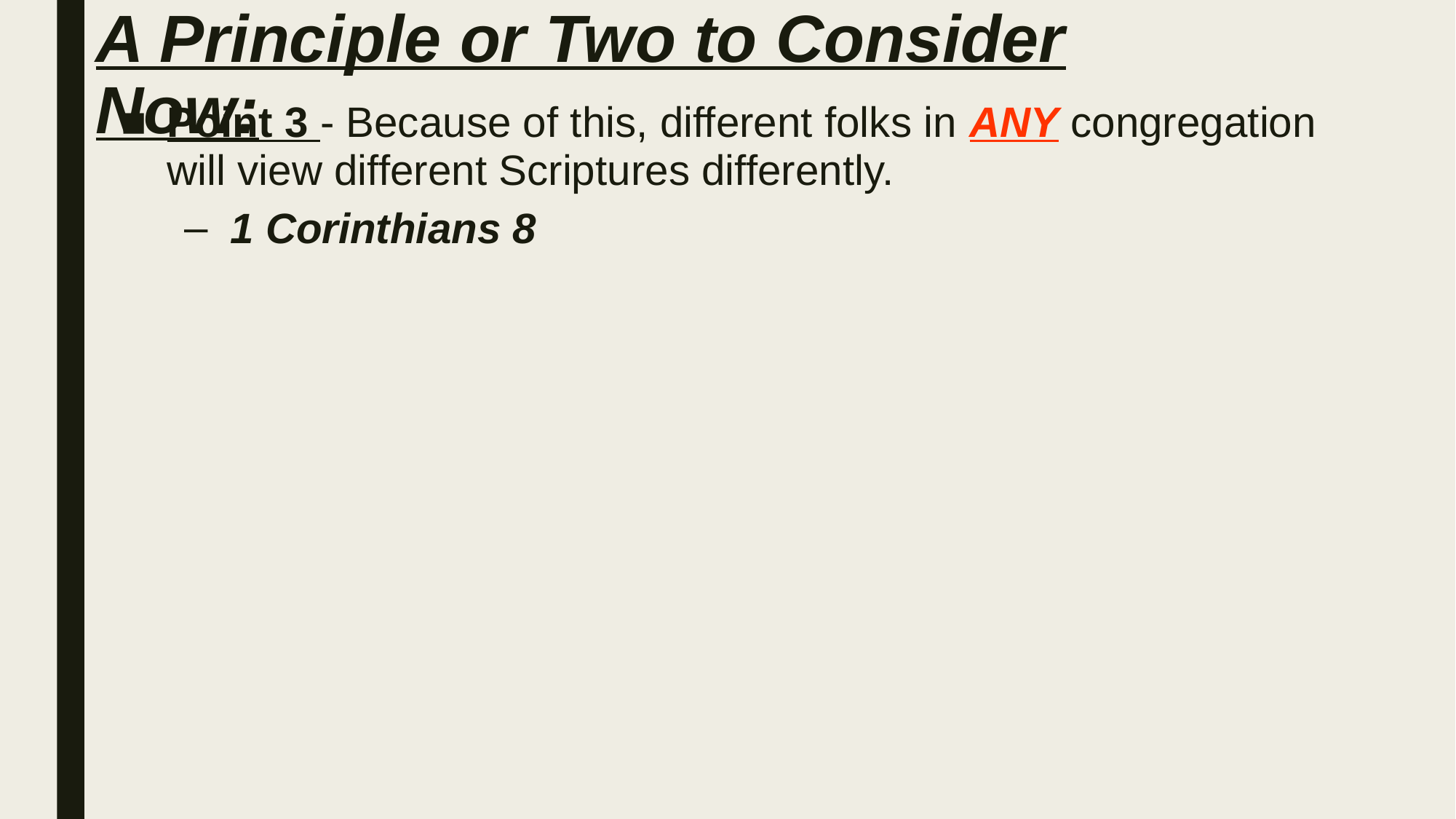

# A Principle or Two to Consider Now:
Point 3 - Because of this, different folks in ANY congregation will view different Scriptures differently.
1 Corinthians 8